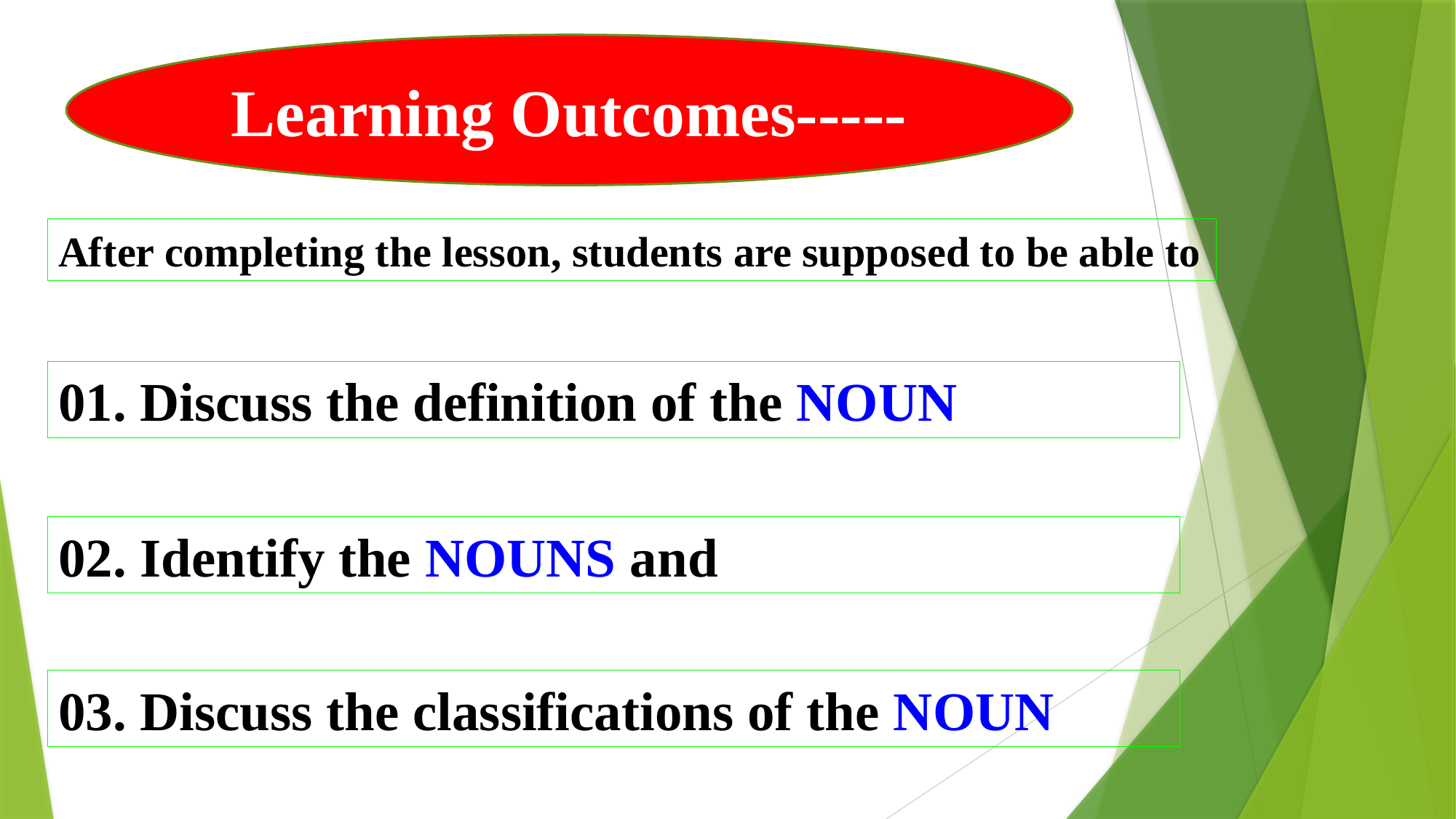

Learning Outcomes-----
After completing the lesson, students are supposed to be able to
01. Discuss the definition of the NOUN
02. Identify the NOUNS and
03. Discuss the classifications of the NOUN